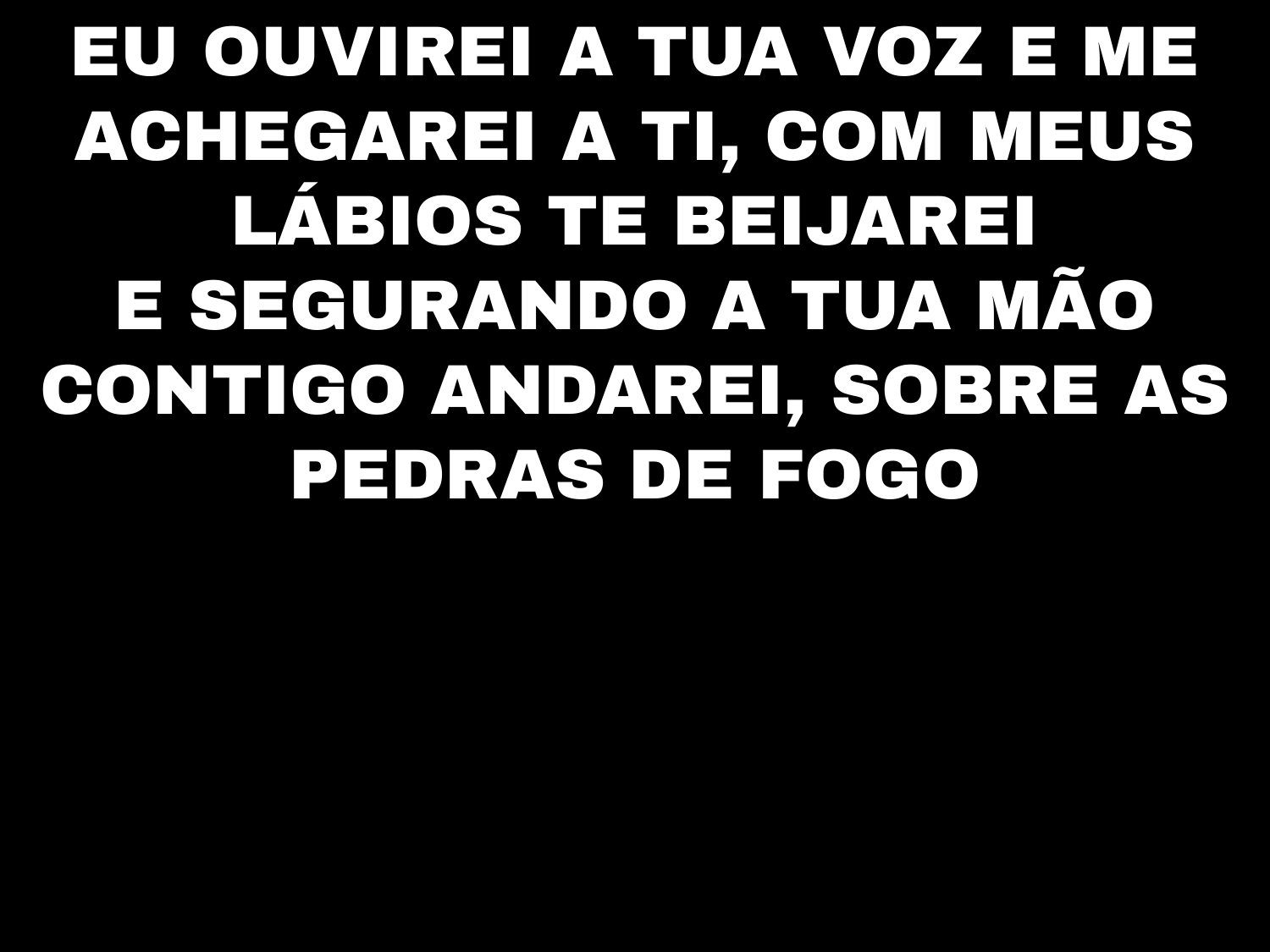

# EU OUVIREI A TUA VOZ E ME ACHEGAREI A TI, COM MEUS LÁBIOS TE BEIJAREI E SEGURANDO A TUA MÃO CONTIGO ANDAREI, SOBRE AS PEDRAS DE FOGO